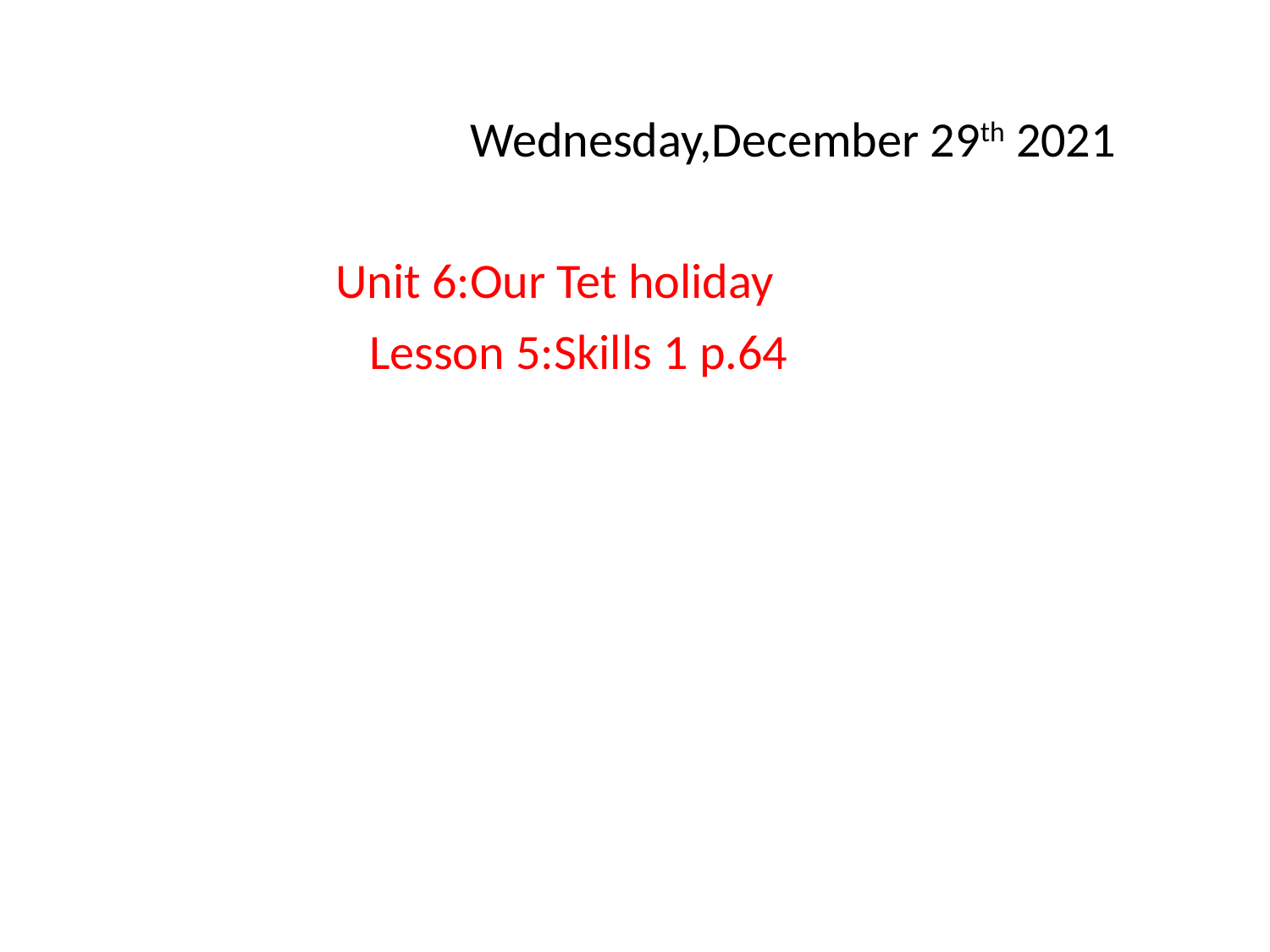

Wednesday,December 29th 2021

                     Unit 6:Our Tet holiday
                        Lesson 5:Skills 1 p.64